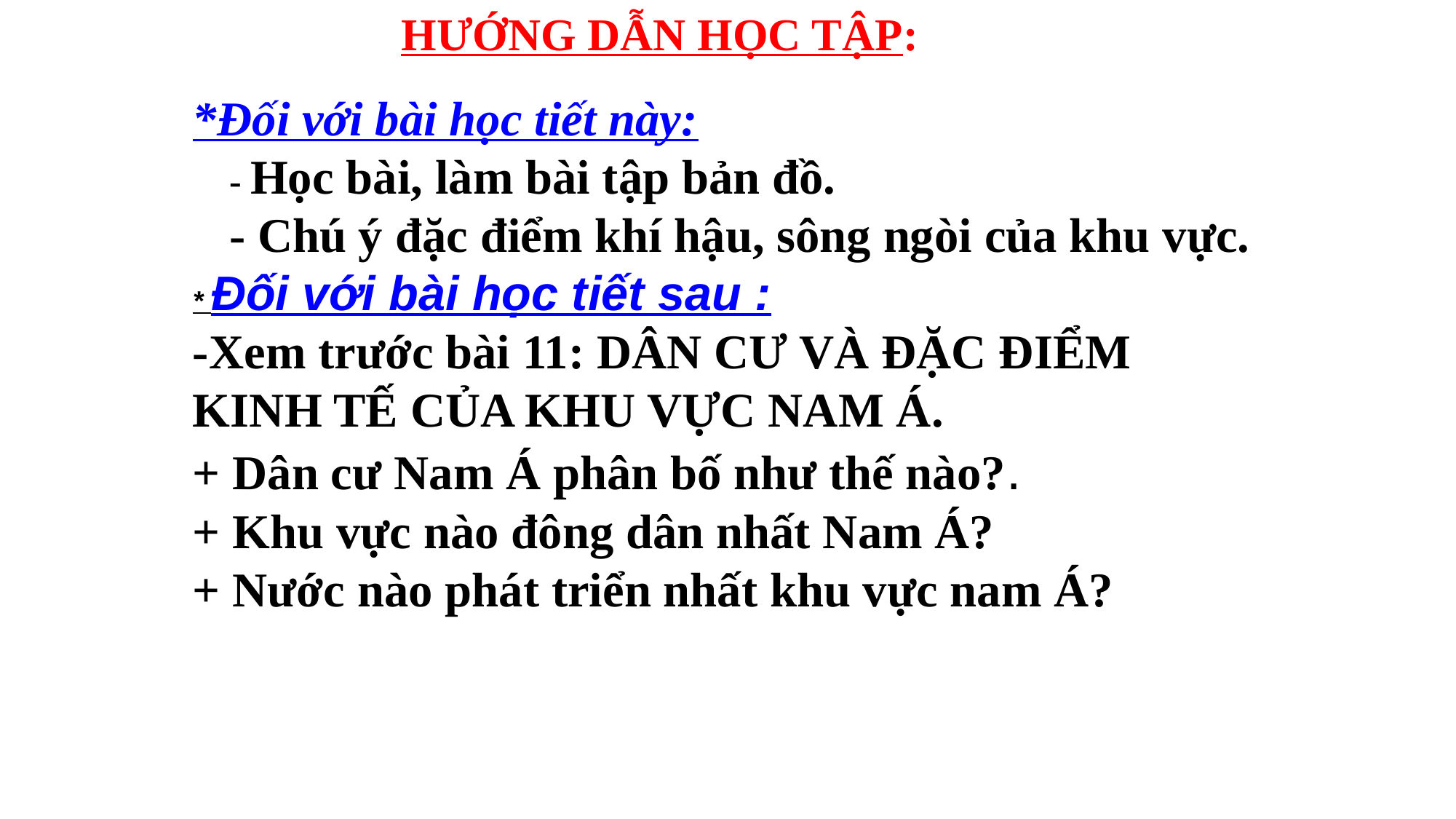

HƯỚNG DẪN HỌC TẬP:

*Đối với bài học tiết này:
    - Học bài, làm bài tập bản đồ.
   - Chú ý đặc điểm khí hậu, sông ngòi của khu vực.
* Đối với bài học tiết sau :
-Xem trước bài 11: DÂN CƯ VÀ ĐẶC ĐIỂM         KINH TẾ CỦA KHU VỰC NAM Á.
+ Dân cư Nam Á phân bố như thế nào?.
+ Khu vực nào đông dân nhất Nam Á?
+ Nước nào phát triển nhất khu vực nam Á?